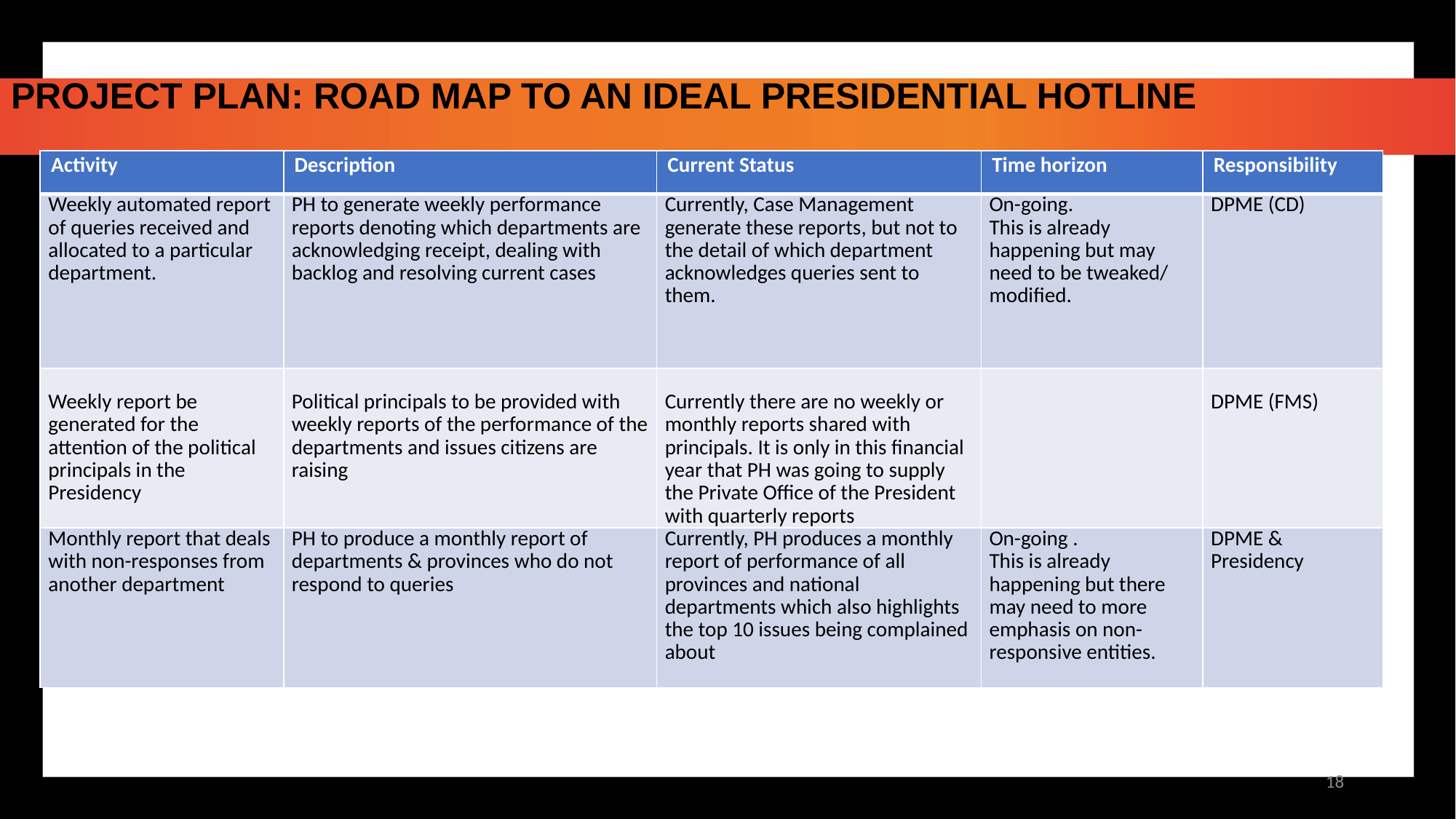

PROJECT PLAN: ROAD MAP TO AN IDEAL PRESIDENTIAL HOTLINE

| Activity | Description | Current Status | Time horizon | Responsibility |
| --- | --- | --- | --- | --- |
| Weekly automated report of queries received and allocated to a particular department. | PH to generate weekly performance reports denoting which departments are acknowledging receipt, dealing with backlog and resolving current cases | Currently, Case Management generate these reports, but not to the detail of which department acknowledges queries sent to them. | On-going. This is already happening but may need to be tweaked/ modified. | DPME (CD) |
| Weekly report be generated for the attention of the political principals in the Presidency | Political principals to be provided with weekly reports of the performance of the departments and issues citizens are raising | Currently there are no weekly or monthly reports shared with principals. It is only in this financial year that PH was going to supply the Private Office of the President with quarterly reports |  | DPME (FMS) |
| Monthly report that deals with non-responses from another department | PH to produce a monthly report of departments & provinces who do not respond to queries | Currently, PH produces a monthly report of performance of all provinces and national departments which also highlights the top 10 issues being complained about | On-going . This is already happening but there may need to more emphasis on non-responsive entities. | DPME & Presidency |
18